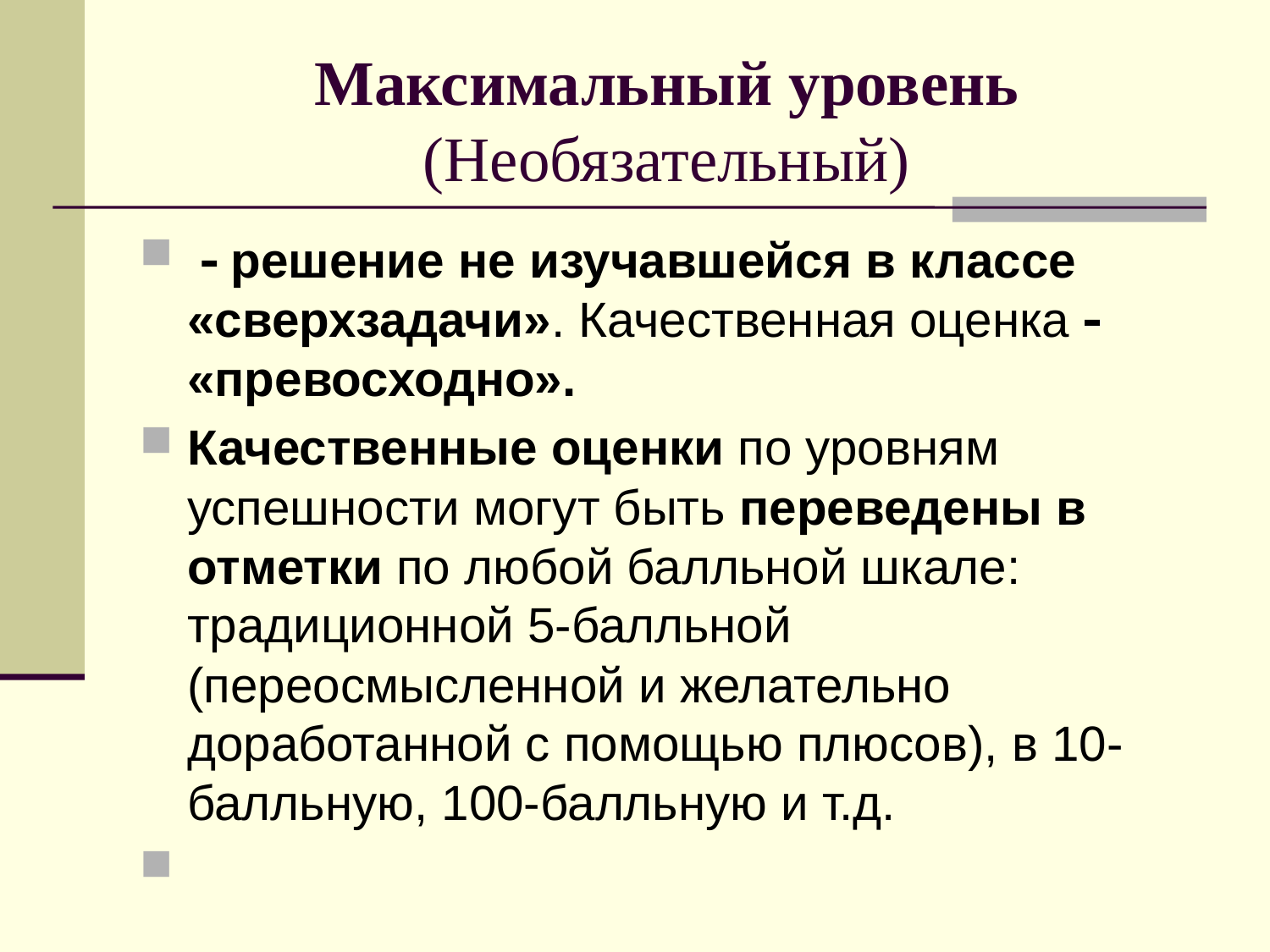

# Максимальный уровень (Необязательный)
 − решение не изучавшейся в классе «сверхзадачи». Качественная оценка − «превосходно».
Качественные оценки по уровням успешности могут быть переведены в отметки по любой балльной шкале: традиционной 5-балльной (переосмысленной и желательно доработанной с помощью плюсов), в 10-балльную, 100-балльную и т.д.